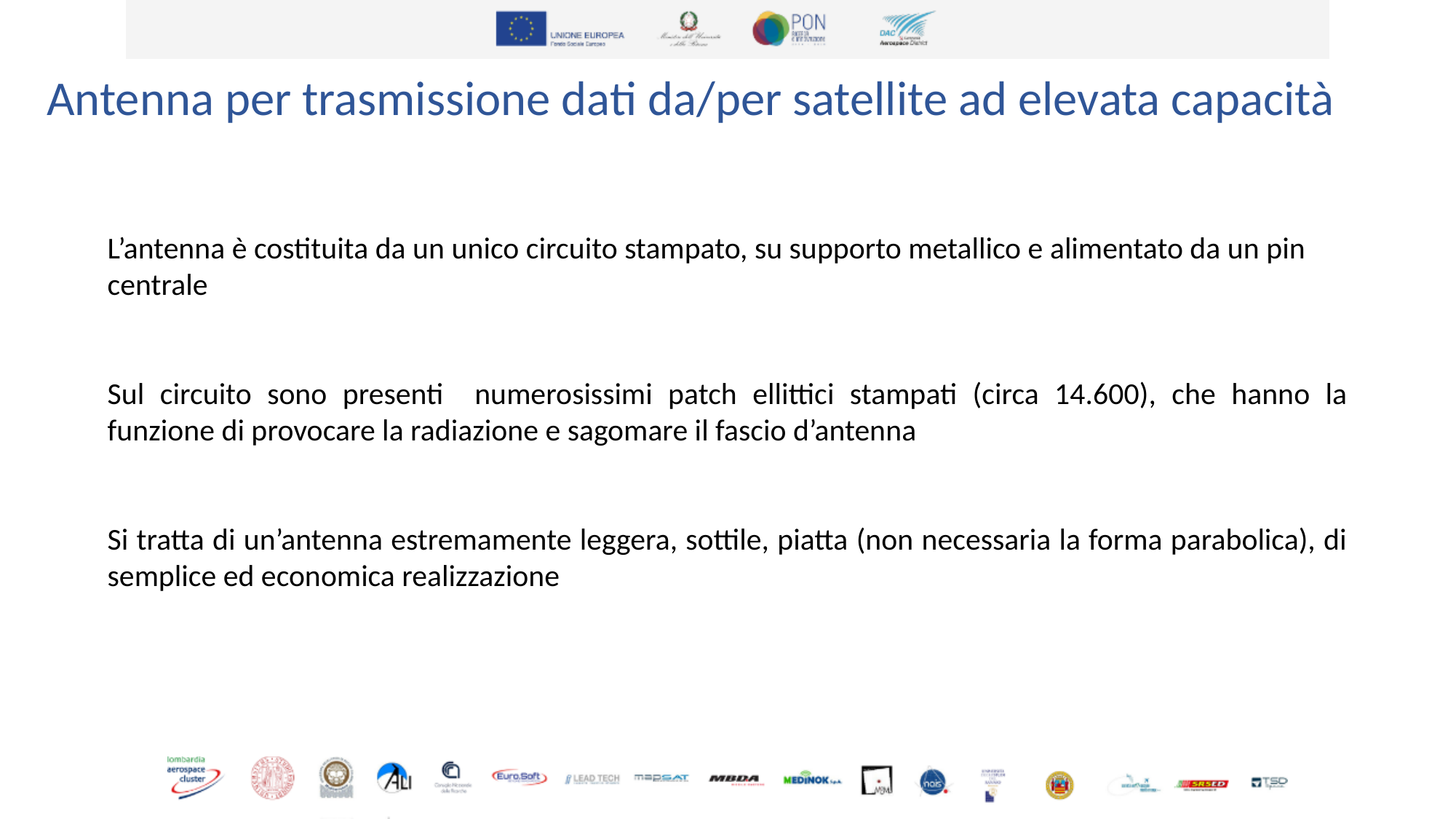

Antenna per trasmissione dati da/per satellite ad elevata capacità

L’antenna è costituita da un unico circuito stampato, su supporto metallico e alimentato da un pin centrale

Sul circuito sono presenti  numerosissimi patch ellittici stampati (circa 14.600), che hanno la funzione di provocare la radiazione e sagomare il fascio d’antenna

Si tratta di un’antenna estremamente leggera, sottile, piatta (non necessaria la forma parabolica), di semplice ed economica realizzazione